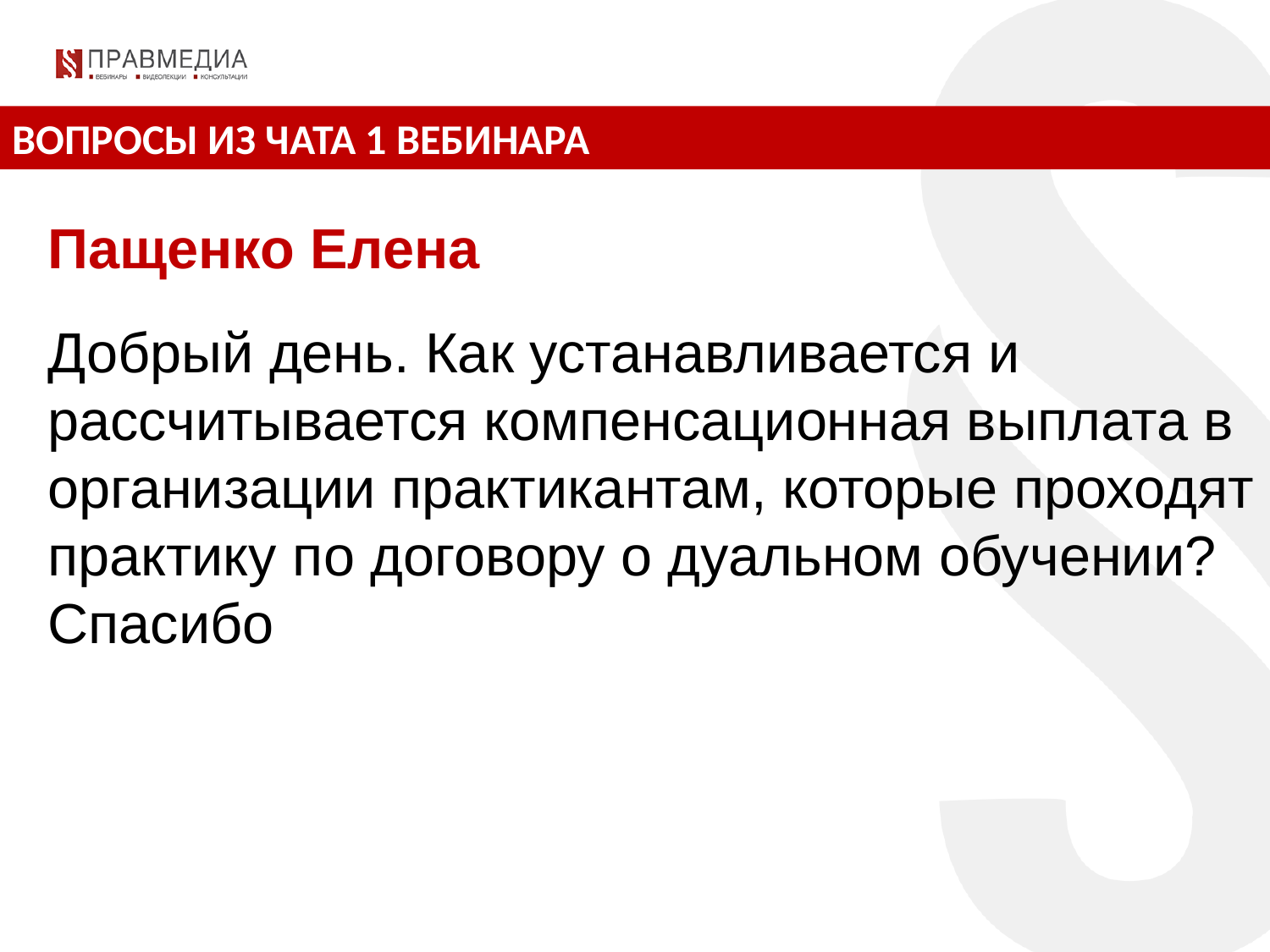

ВОПРОСЫ ИЗ ЧАТА 1 ВЕБИНАРА
Пащенко Елена

Добрый день. Как устанавливается и рассчитывается компенсационная выплата в организации практикантам, которые проходят практику по договору о дуальном обучении? Спасибо